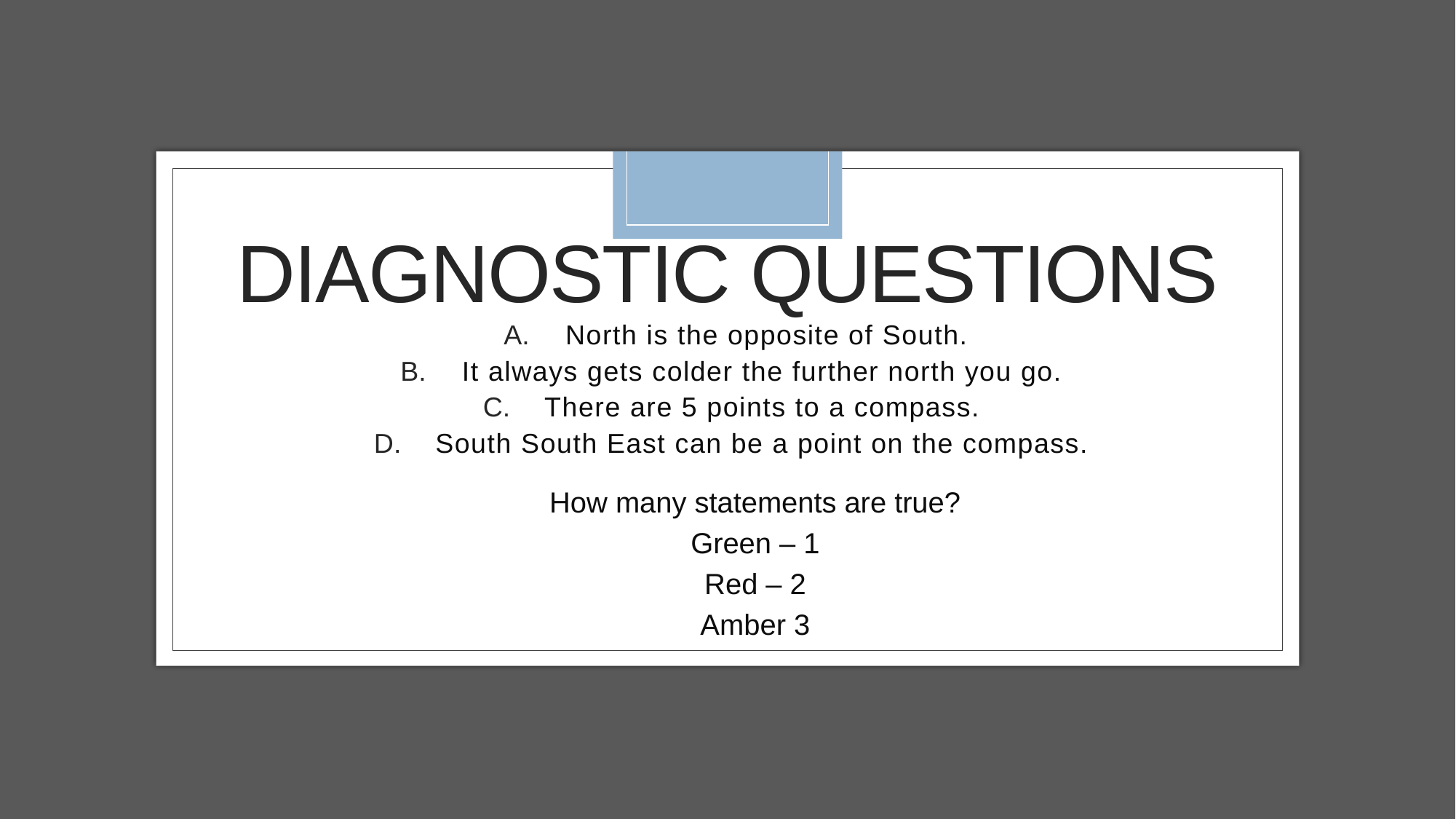

# Diagnostic questions
North is the opposite of South.
It always gets colder the further north you go.
There are 5 points to a compass.
South South East can be a point on the compass.
How many statements are true?
Green – 1
Red – 2
Amber 3